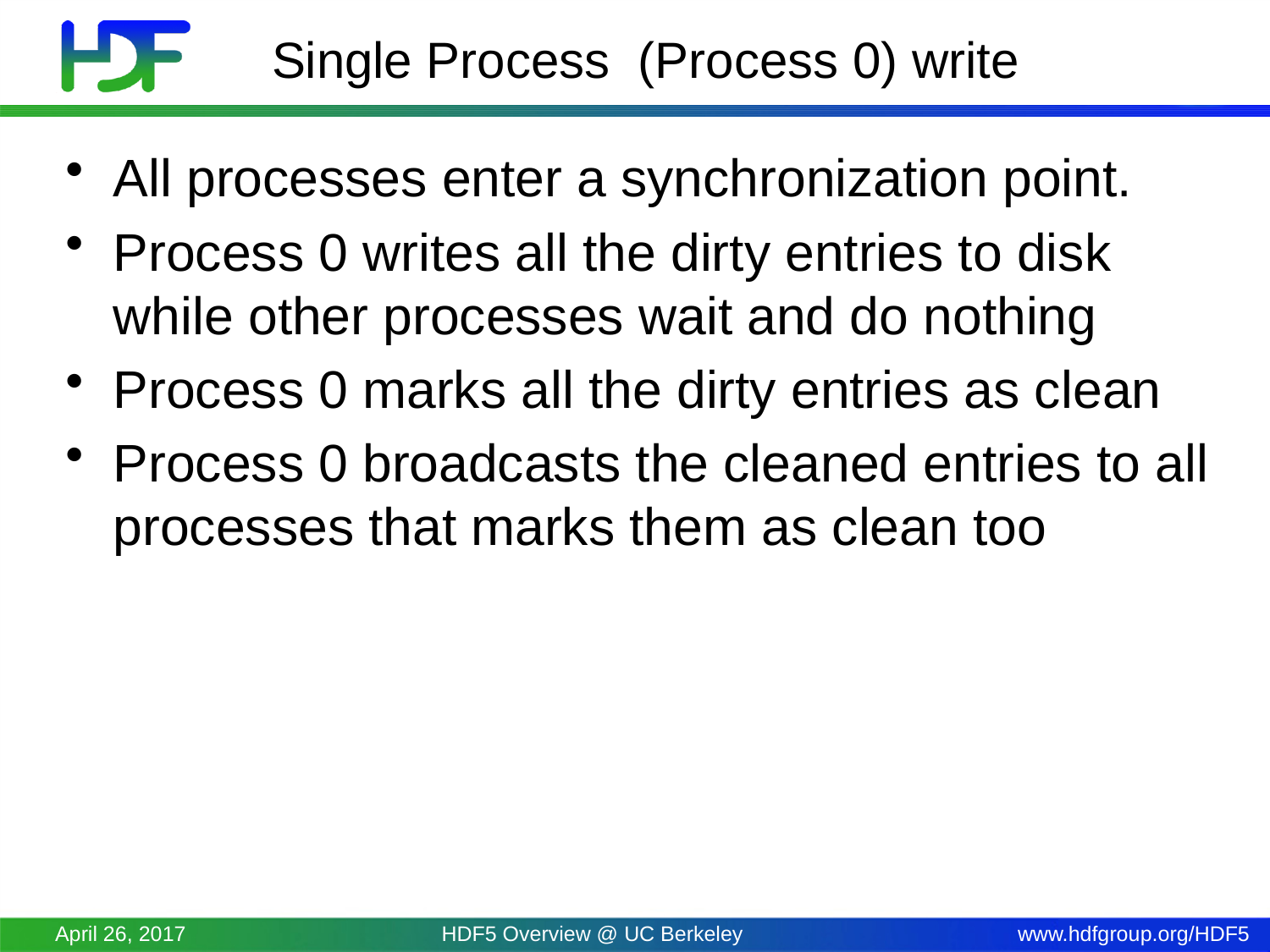

# Single Process  (Process 0) write
All processes enter a synchronization point.
Process 0 writes all the dirty entries to disk while other processes wait and do nothing
Process 0 marks all the dirty entries as clean
Process 0 broadcasts the cleaned entries to all processes that marks them as clean too

April 26, 2017
HDF5 Overview @ UC Berkeley